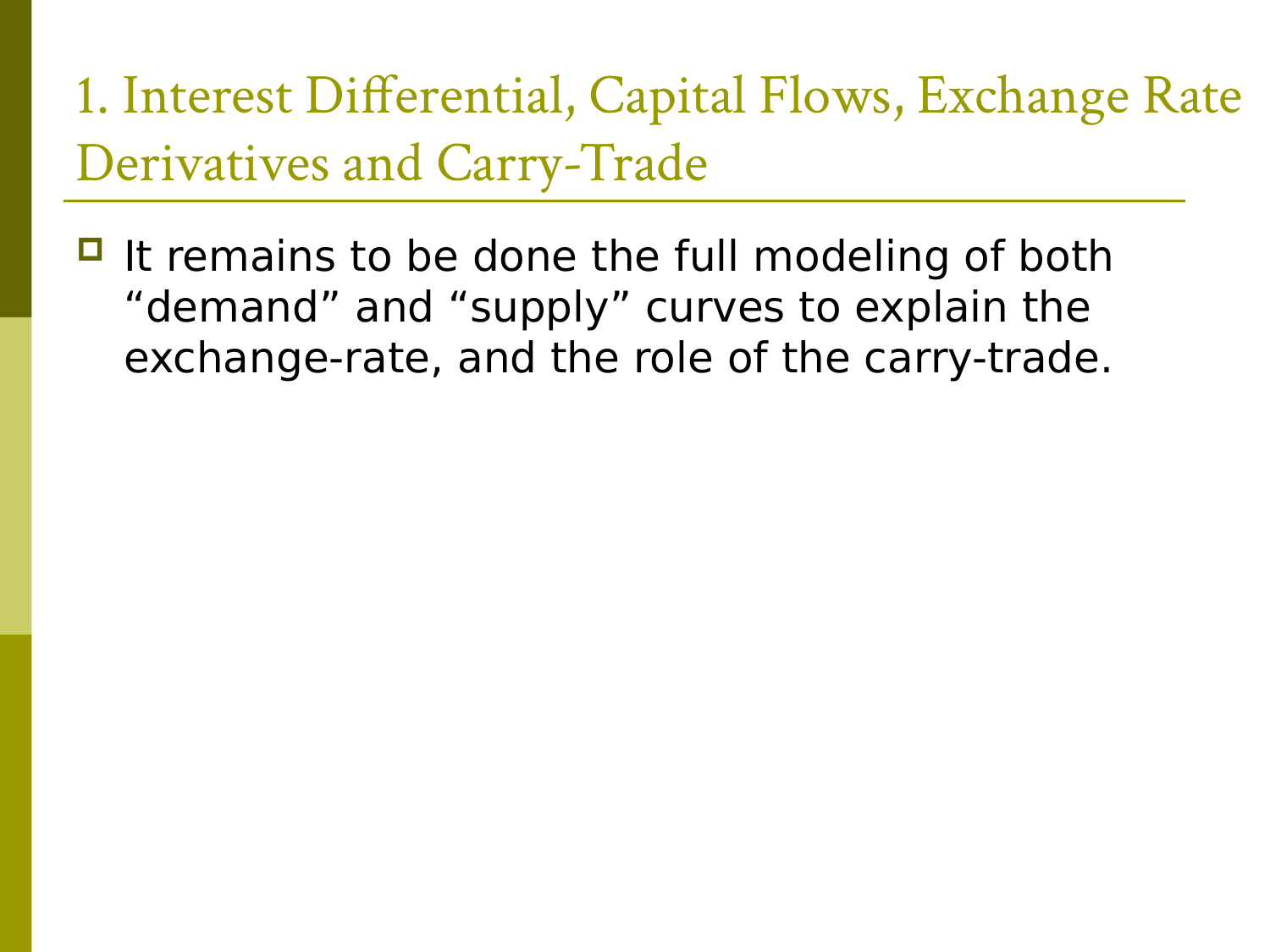

#
1. Interest Differential, Capital Flows, Exchange Rate Derivatives and Carry-Trade
It remains to be done the full modeling of both “demand” and “supply” curves to explain the exchange-rate, and the role of the carry-trade.